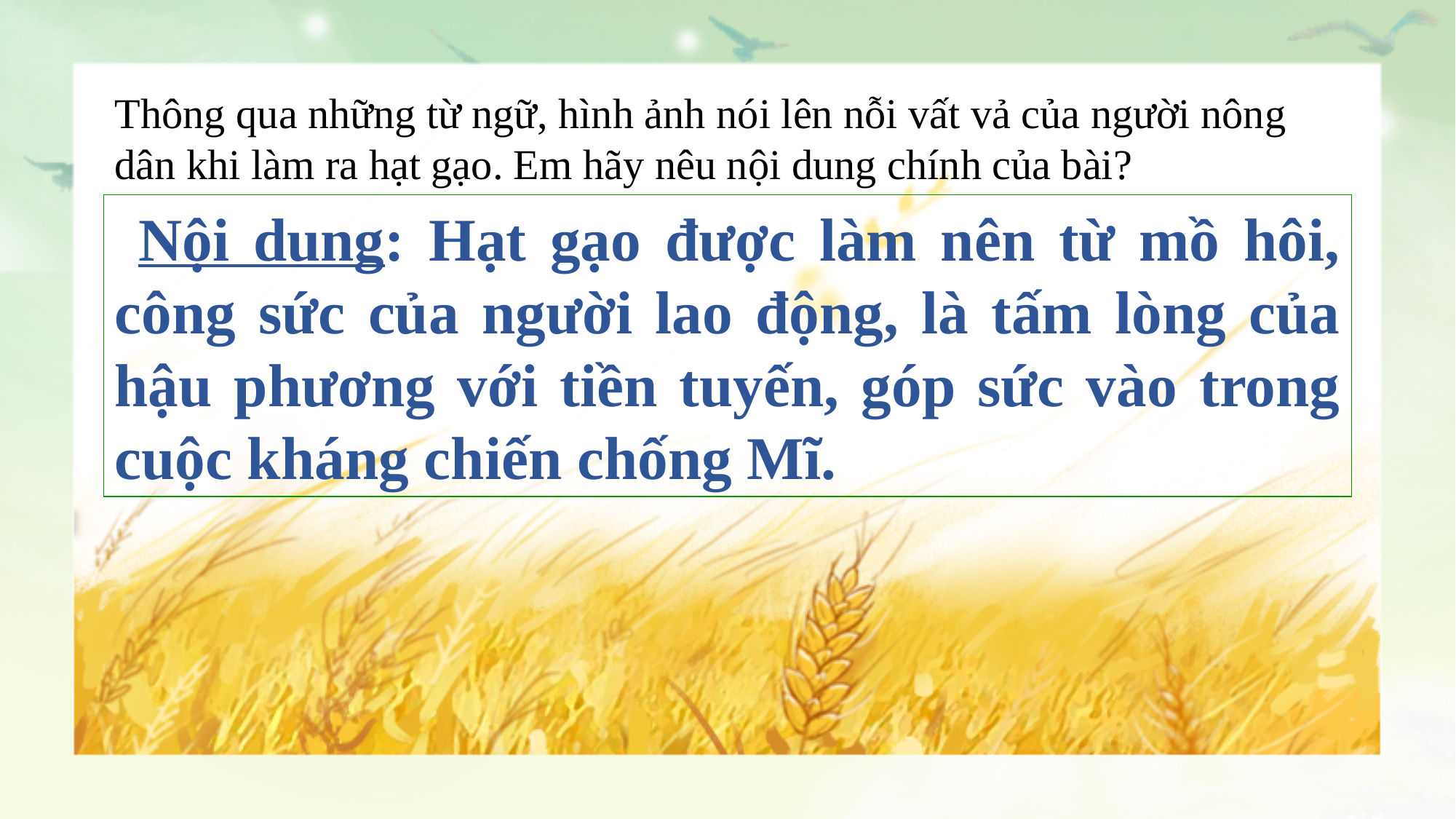

Thông qua những từ ngữ, hình ảnh nói lên nỗi vất vả của người nông dân khi làm ra hạt gạo. Em hãy nêu nội dung chính của bài?
 Nội dung: Hạt gạo được làm nên từ mồ hôi, công sức của người lao động, là tấm lòng của hậu phương với tiền tuyến, góp sức vào trong cuộc kháng chiến chống Mĩ.